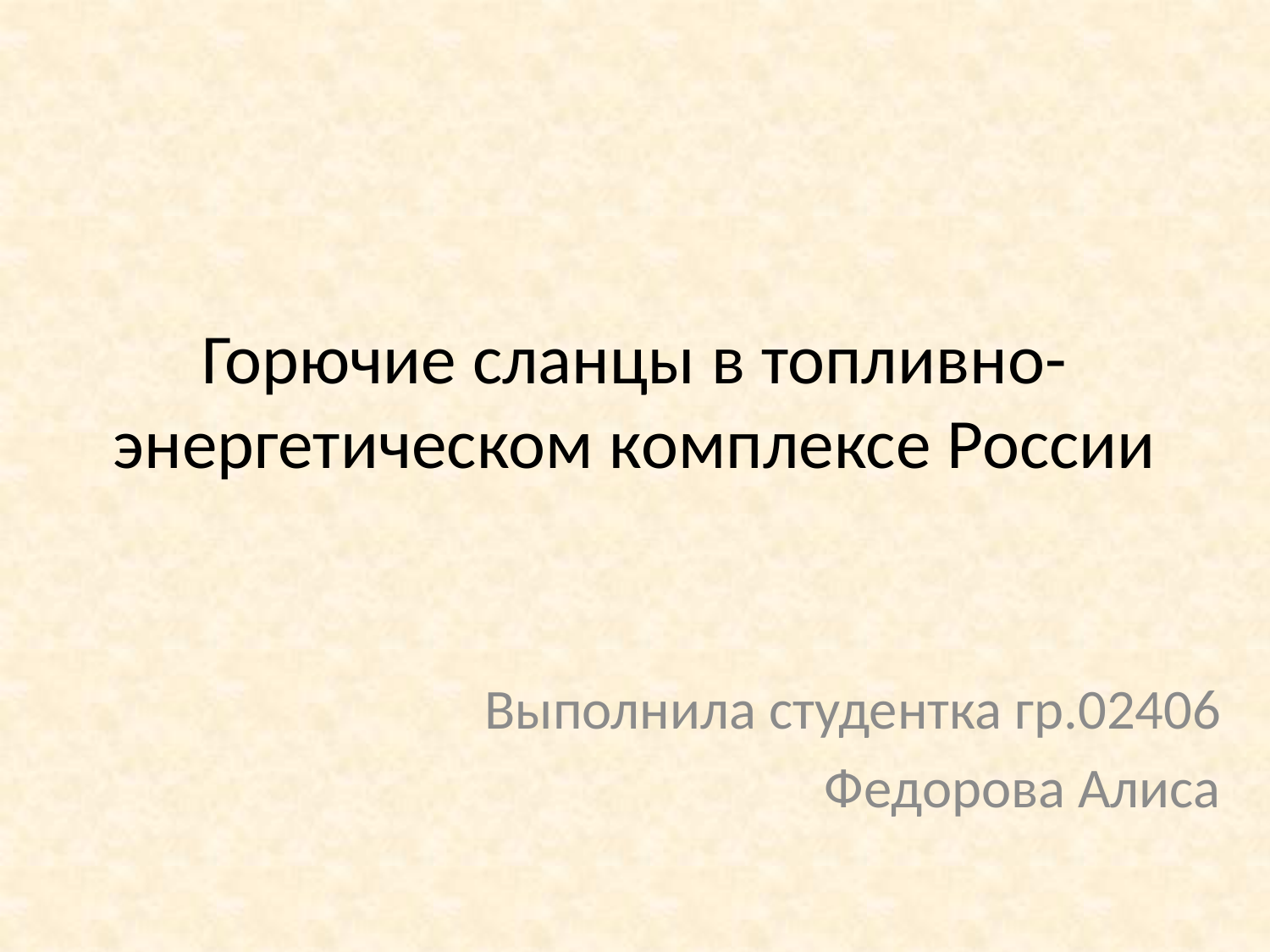

# Горючие сланцы в топливно-энергетическом комплексе России
Выполнила студентка гр.02406
Федорова Алиса